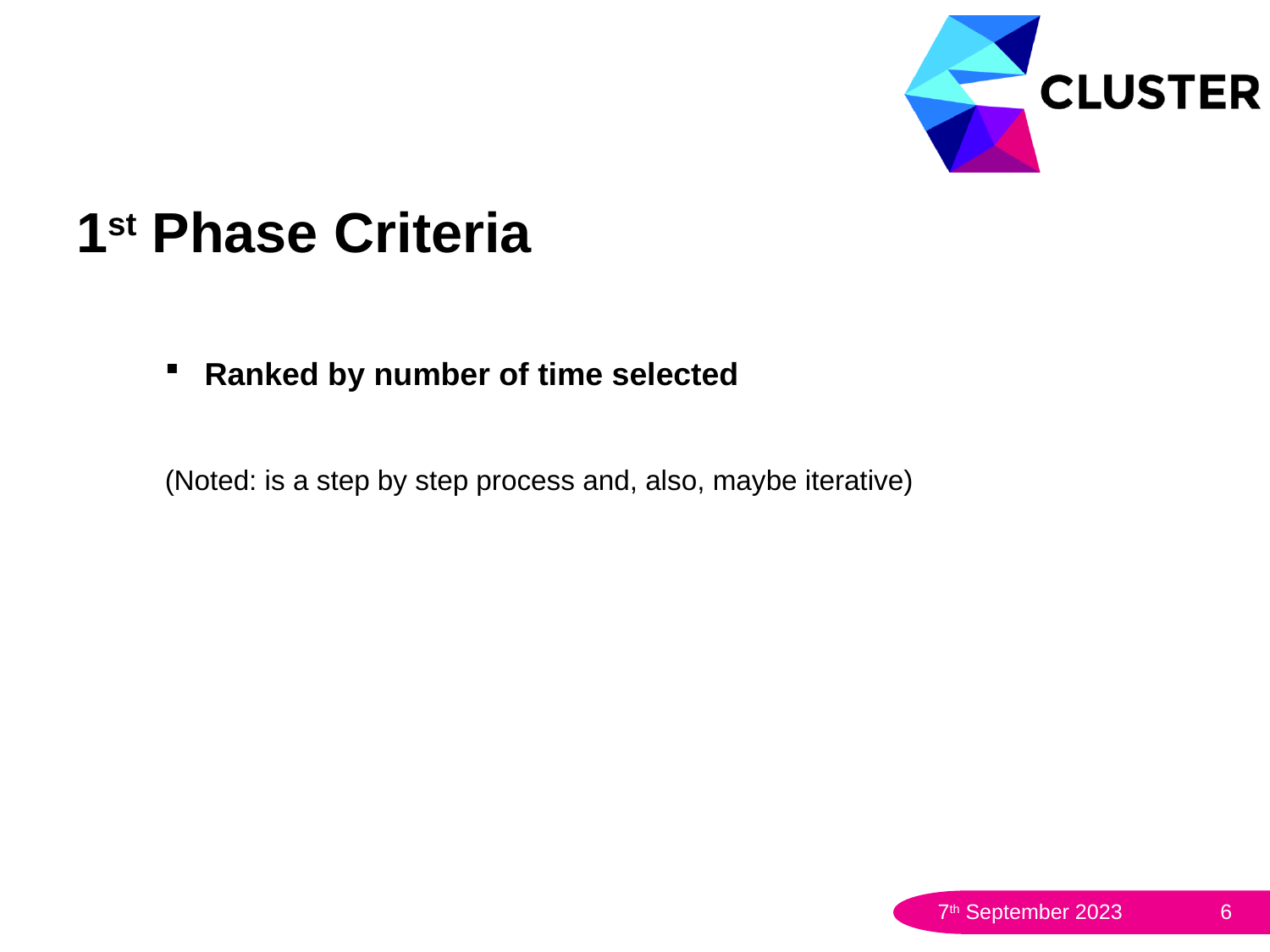

# 1st Phase Criteria
Ranked by number of time selected
(Noted: is a step by step process and, also, maybe iterative)
7th September 2023
6